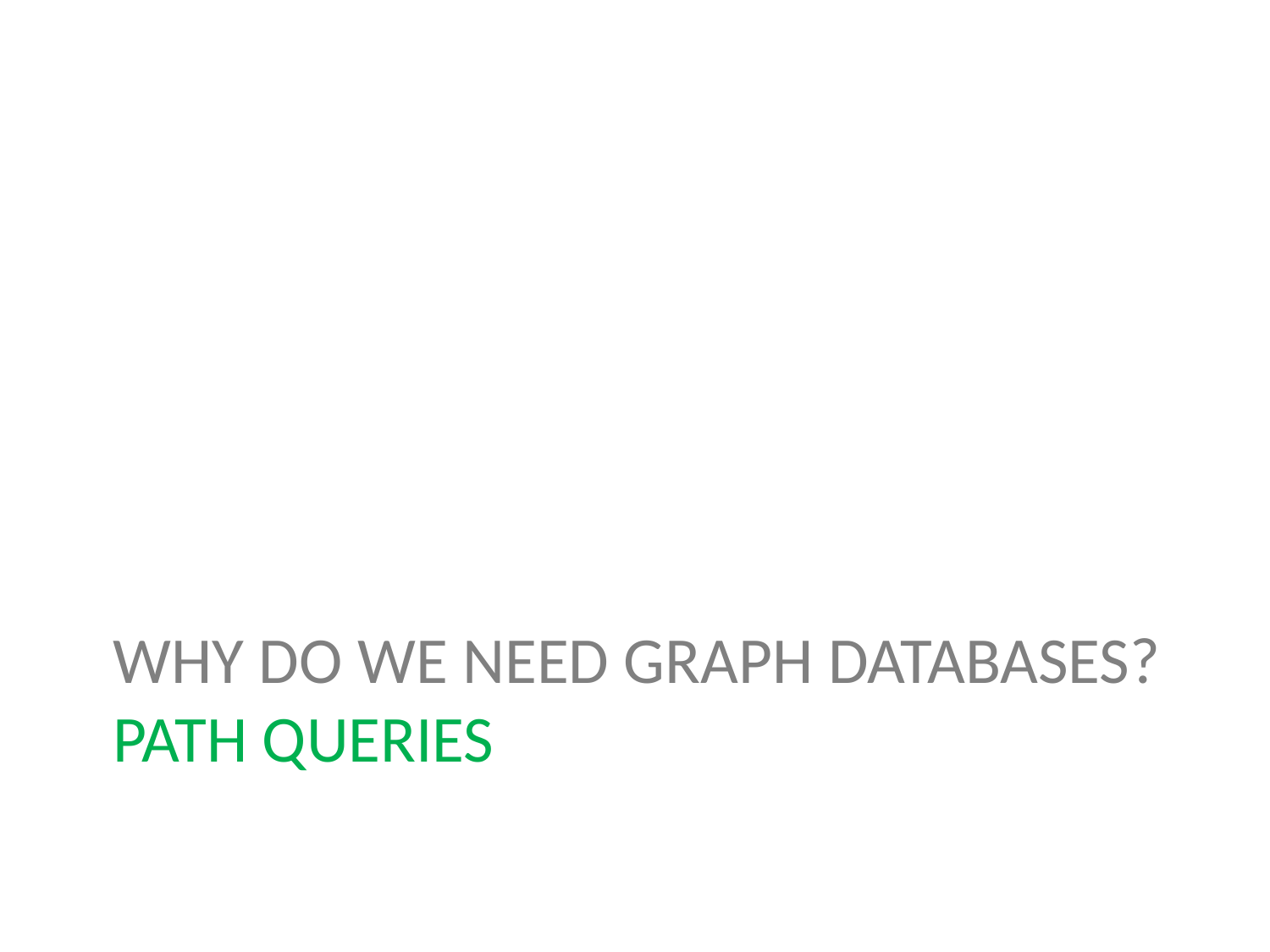

# Why do we need Graph Databases? Path Queries